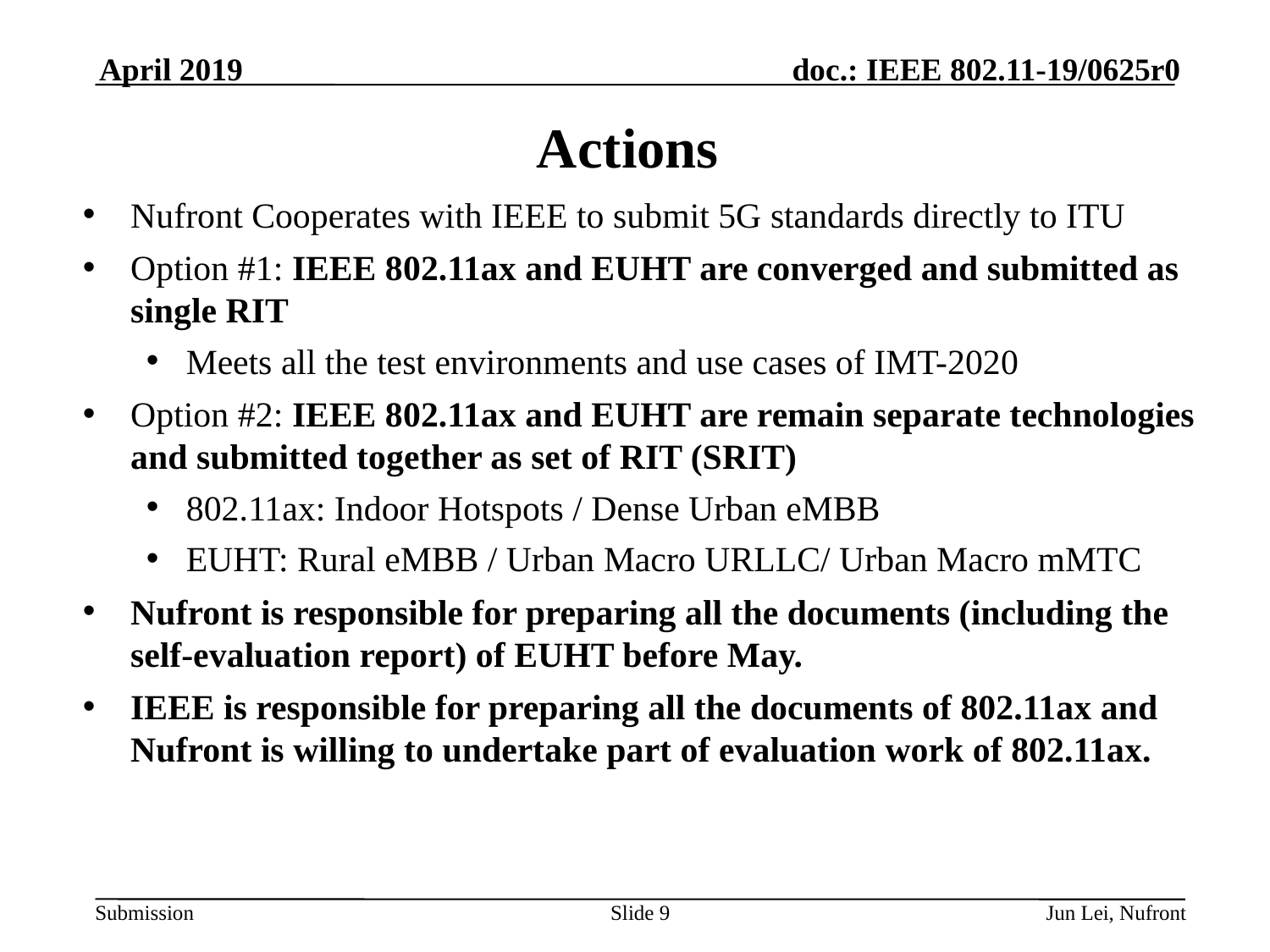

April 2019
# Actions
Nufront Cooperates with IEEE to submit 5G standards directly to ITU
Option #1: IEEE 802.11ax and EUHT are converged and submitted as single RIT
Meets all the test environments and use cases of IMT-2020
Option #2: IEEE 802.11ax and EUHT are remain separate technologies and submitted together as set of RIT (SRIT)
802.11ax: Indoor Hotspots / Dense Urban eMBB
EUHT: Rural eMBB / Urban Macro URLLC/ Urban Macro mMTC
Nufront is responsible for preparing all the documents (including the self-evaluation report) of EUHT before May.
IEEE is responsible for preparing all the documents of 802.11ax and Nufront is willing to undertake part of evaluation work of 802.11ax.

Slide 9
Jun Lei, Nufront